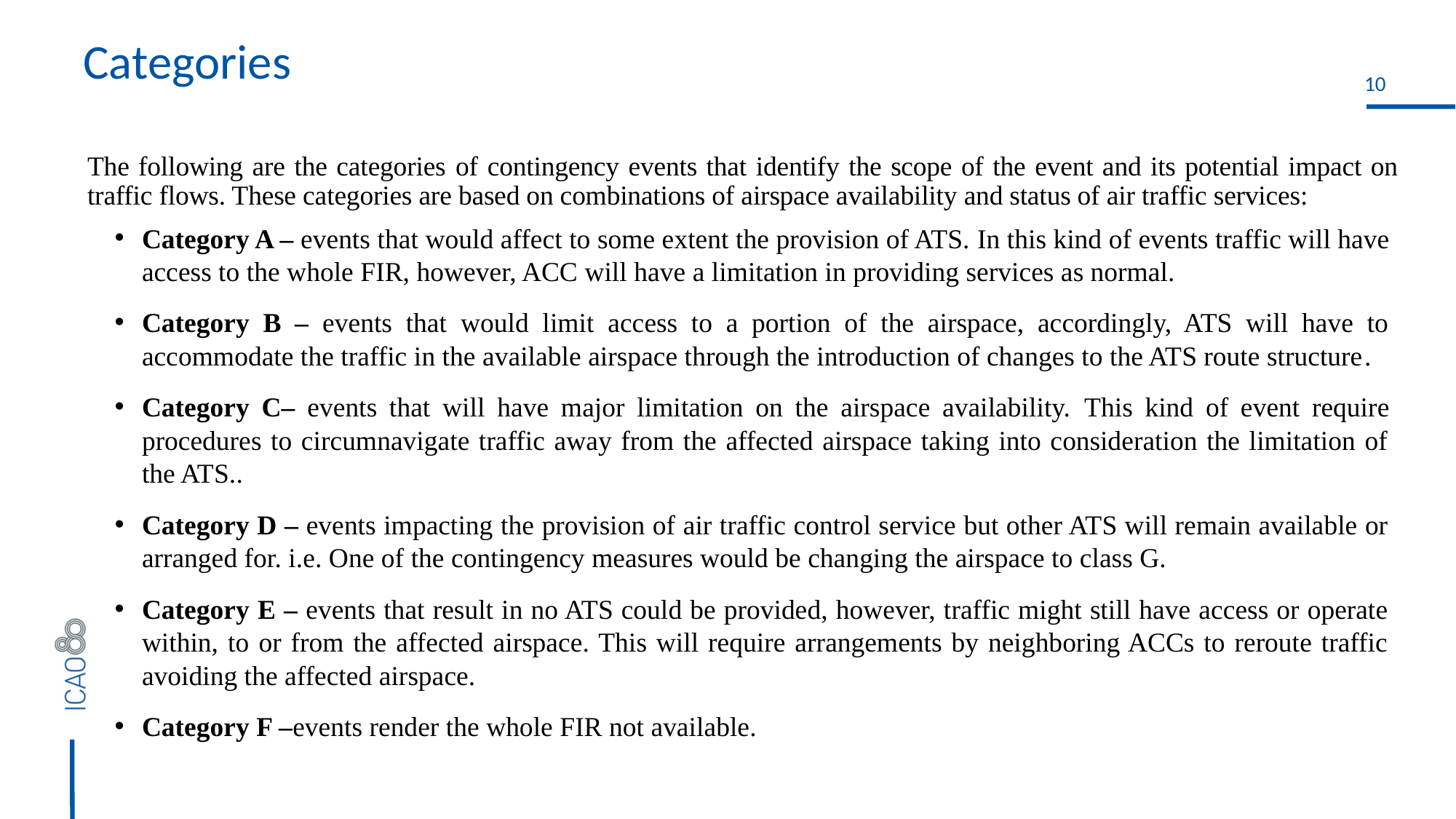

10

Categories
#
The following are the categories of contingency events that identify the scope of the event and its potential impact on traffic flows. These categories are based on combinations of airspace availability and status of air traffic services:
Category A – events that would affect to some extent the provision of ATS. In this kind of events traffic will have access to the whole FIR, however, ACC will have a limitation in providing services as normal.
Category B – events that would limit access to a portion of the airspace, accordingly, ATS will have to accommodate the traffic in the available airspace through the introduction of changes to the ATS route structure.
Category C– events that will have major limitation on the airspace availability. This kind of event require procedures to circumnavigate traffic away from the affected airspace taking into consideration the limitation of the ATS..
Category D – events impacting the provision of air traffic control service but other ATS will remain available or arranged for. i.e. One of the contingency measures would be changing the airspace to class G.
Category E – events that result in no ATS could be provided, however, traffic might still have access or operate within, to or from the affected airspace. This will require arrangements by neighboring ACCs to reroute traffic avoiding the affected airspace.
Category F –events render the whole FIR not available.